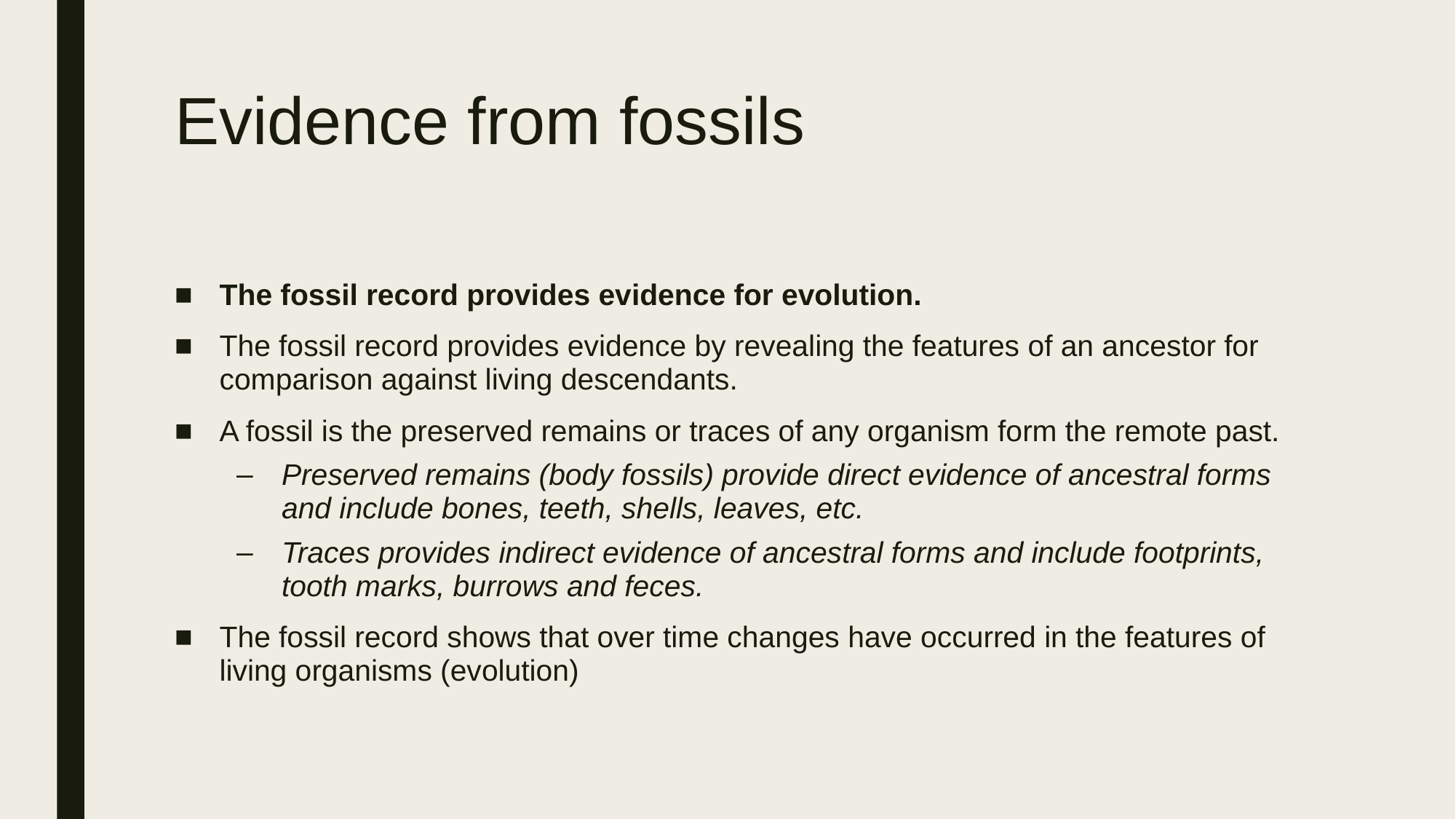

# Evidence from fossils
The fossil record provides evidence for evolution.
The fossil record provides evidence by revealing the features of an ancestor for comparison against living descendants.
A fossil is the preserved remains or traces of any organism form the remote past.
Preserved remains (body fossils) provide direct evidence of ancestral forms and include bones, teeth, shells, leaves, etc.
Traces provides indirect evidence of ancestral forms and include footprints, tooth marks, burrows and feces.
The fossil record shows that over time changes have occurred in the features of living organisms (evolution)